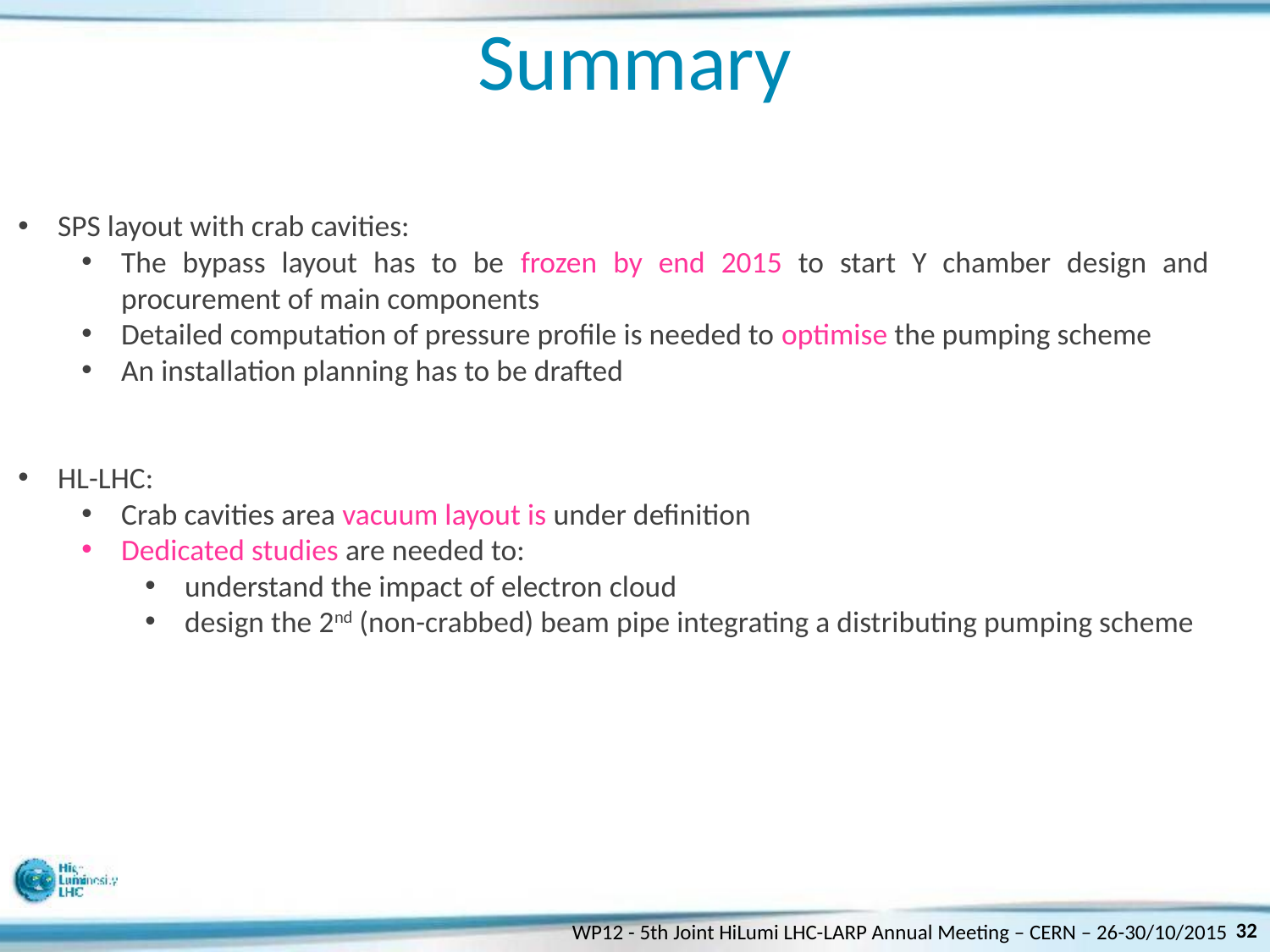

Summary

SPS layout with crab cavities:
The bypass layout has to be frozen by end 2015 to start Y chamber design and procurement of main components
Detailed computation of pressure profile is needed to optimise the pumping scheme
An installation planning has to be drafted

HL-LHC:
Crab cavities area vacuum layout is under definition
Dedicated studies are needed to:
understand the impact of electron cloud
design the 2nd (non-crabbed) beam pipe integrating a distributing pumping scheme

32
WP12 - 5th Joint HiLumi LHC-LARP Annual Meeting – CERN – 26-30/10/2015